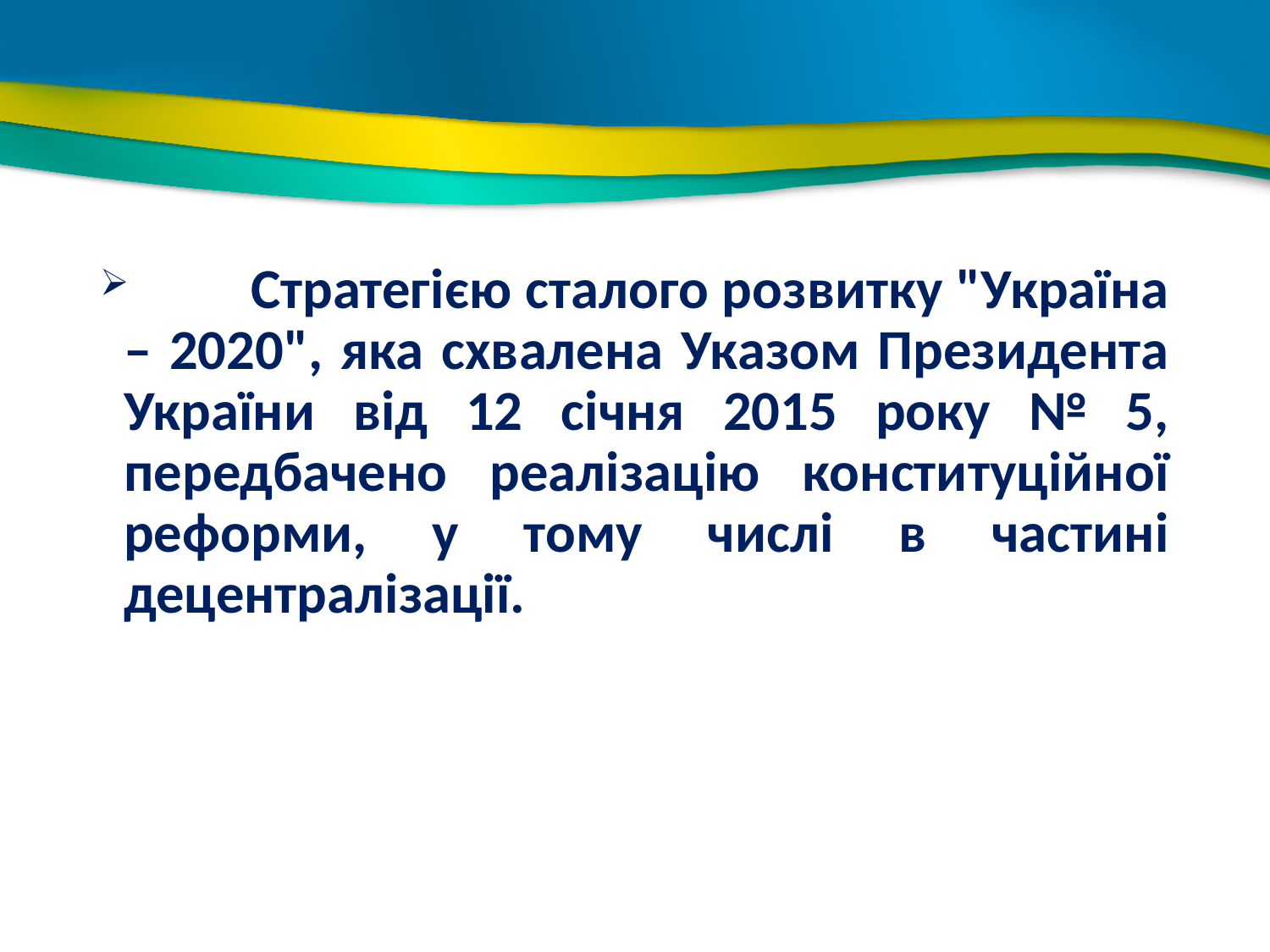

Стратегією сталого розвитку "Україна – 2020", яка схвалена Указом Президента України від 12 січня 2015 року № 5, передбачено реалізацію конституційної реформи, у тому числі в частині децентралізації.